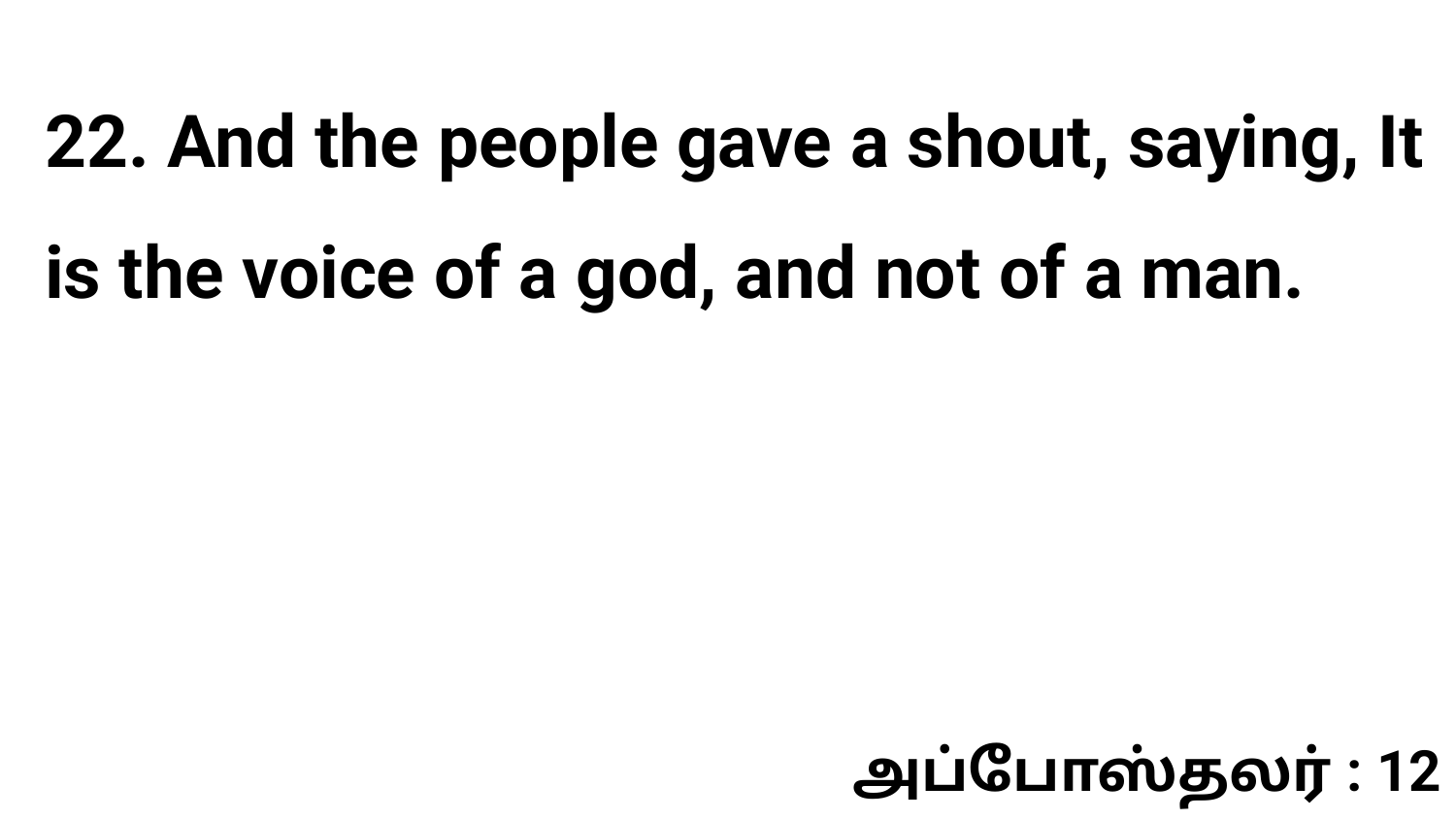

22. And the people gave a shout, saying, It is the voice of a god, and not of a man.
அப்போஸ்தலர் : 12